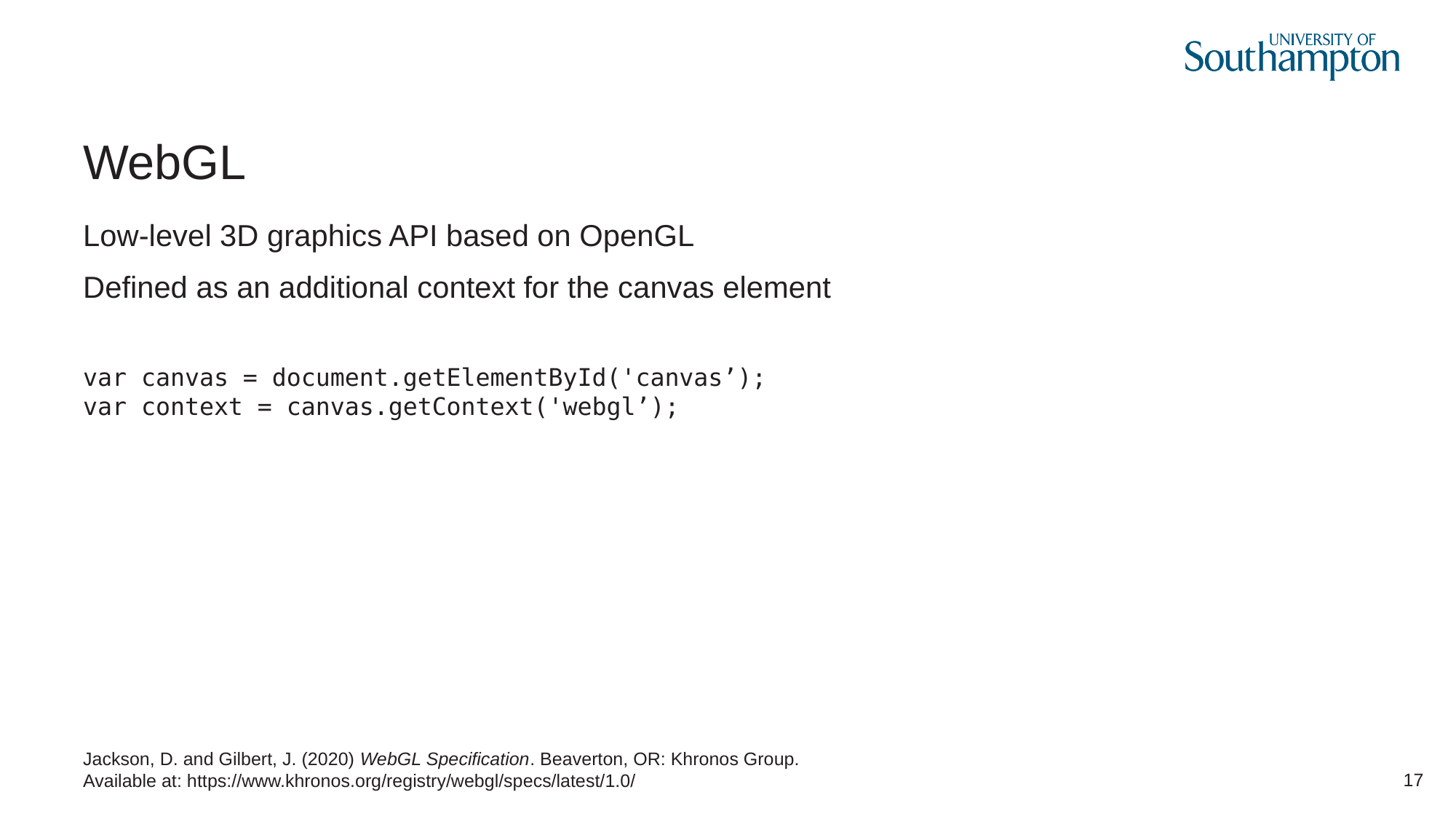

# WebGL
Low-level 3D graphics API based on OpenGL
Defined as an additional context for the canvas element
var canvas = document.getElementById('canvas’);
var context = canvas.getContext('webgl’);
Jackson, D. and Gilbert, J. (2020) WebGL Specification. Beaverton, OR: Khronos Group.
Available at: https://www.khronos.org/registry/webgl/specs/latest/1.0/